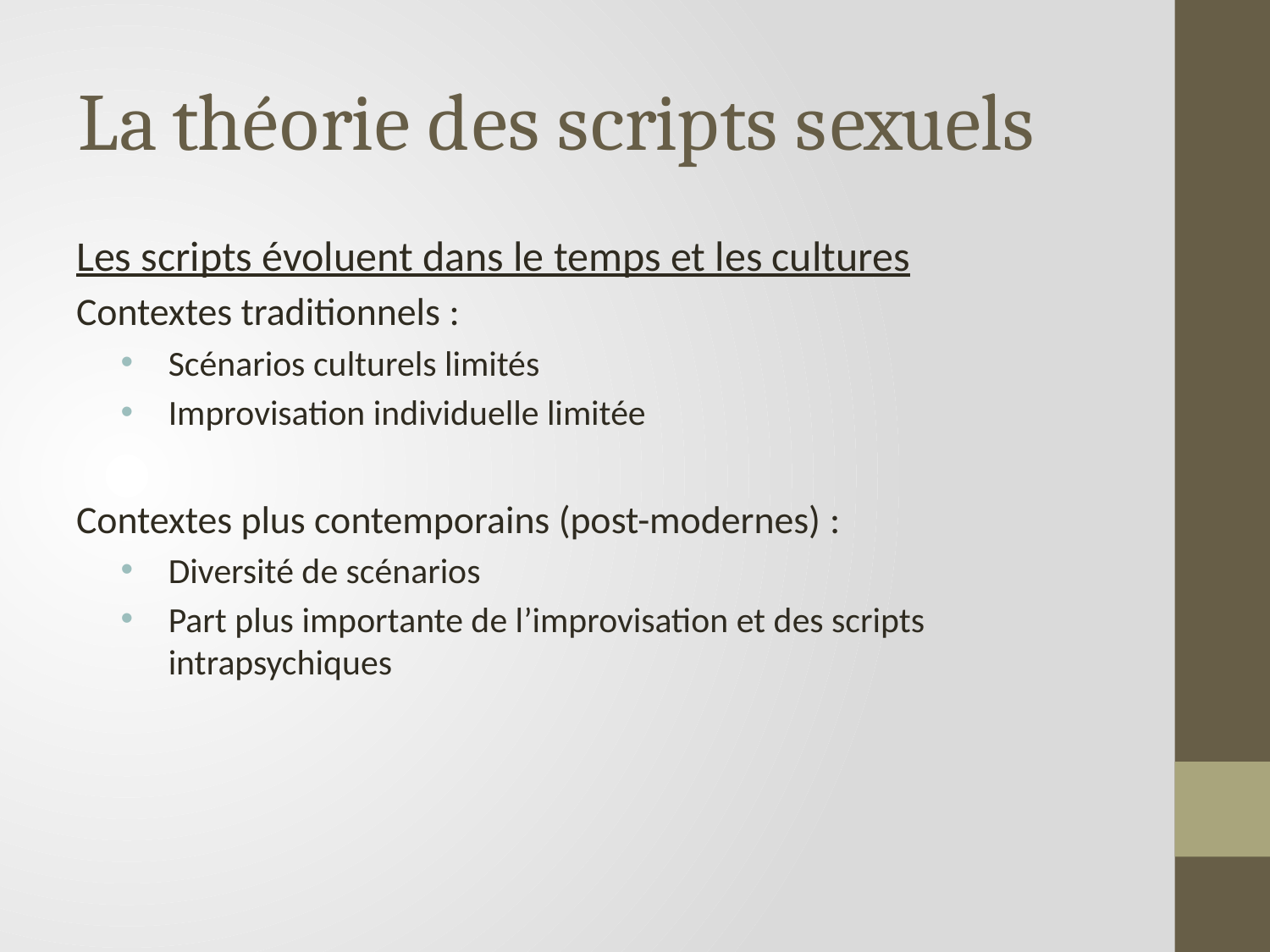

# La théorie des scripts sexuels
Les scripts évoluent dans le temps et les cultures
Contextes traditionnels :
Scénarios culturels limités
Improvisation individuelle limitée

Contextes plus contemporains (post-modernes) :
Diversité de scénarios
Part plus importante de l’improvisation et des scripts intrapsychiques